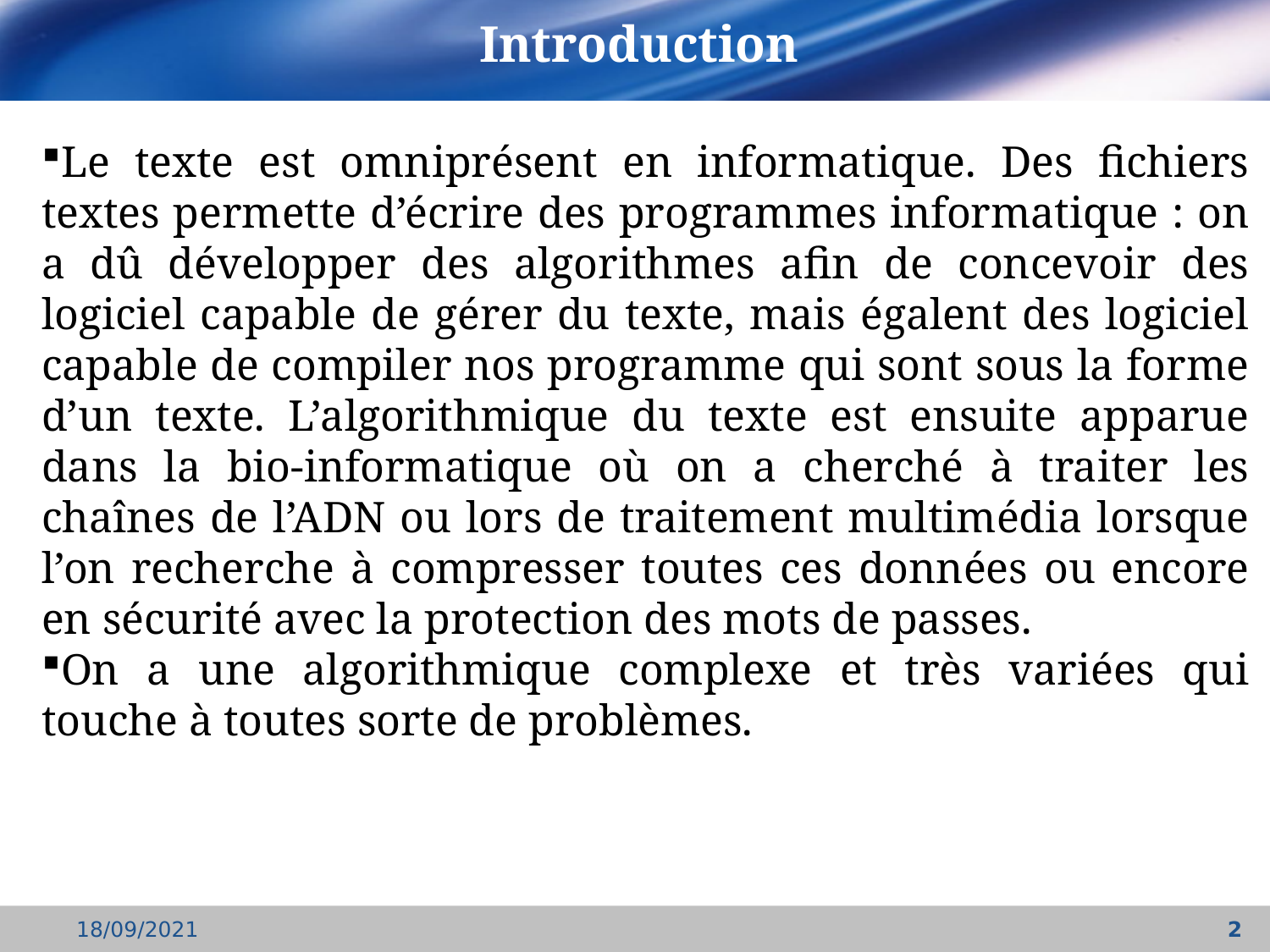

# Introduction
Le texte est omniprésent en informatique. Des fichiers textes permette d’écrire des programmes informatique : on a dû développer des algorithmes afin de concevoir des logiciel capable de gérer du texte, mais égalent des logiciel capable de compiler nos programme qui sont sous la forme d’un texte. L’algorithmique du texte est ensuite apparue dans la bio-informatique où on a cherché à traiter les chaînes de l’ADN ou lors de traitement multimédia lorsque l’on recherche à compresser toutes ces données ou encore en sécurité avec la protection des mots de passes.
On a une algorithmique complexe et très variées qui touche à toutes sorte de problèmes.
18/09/2021
2